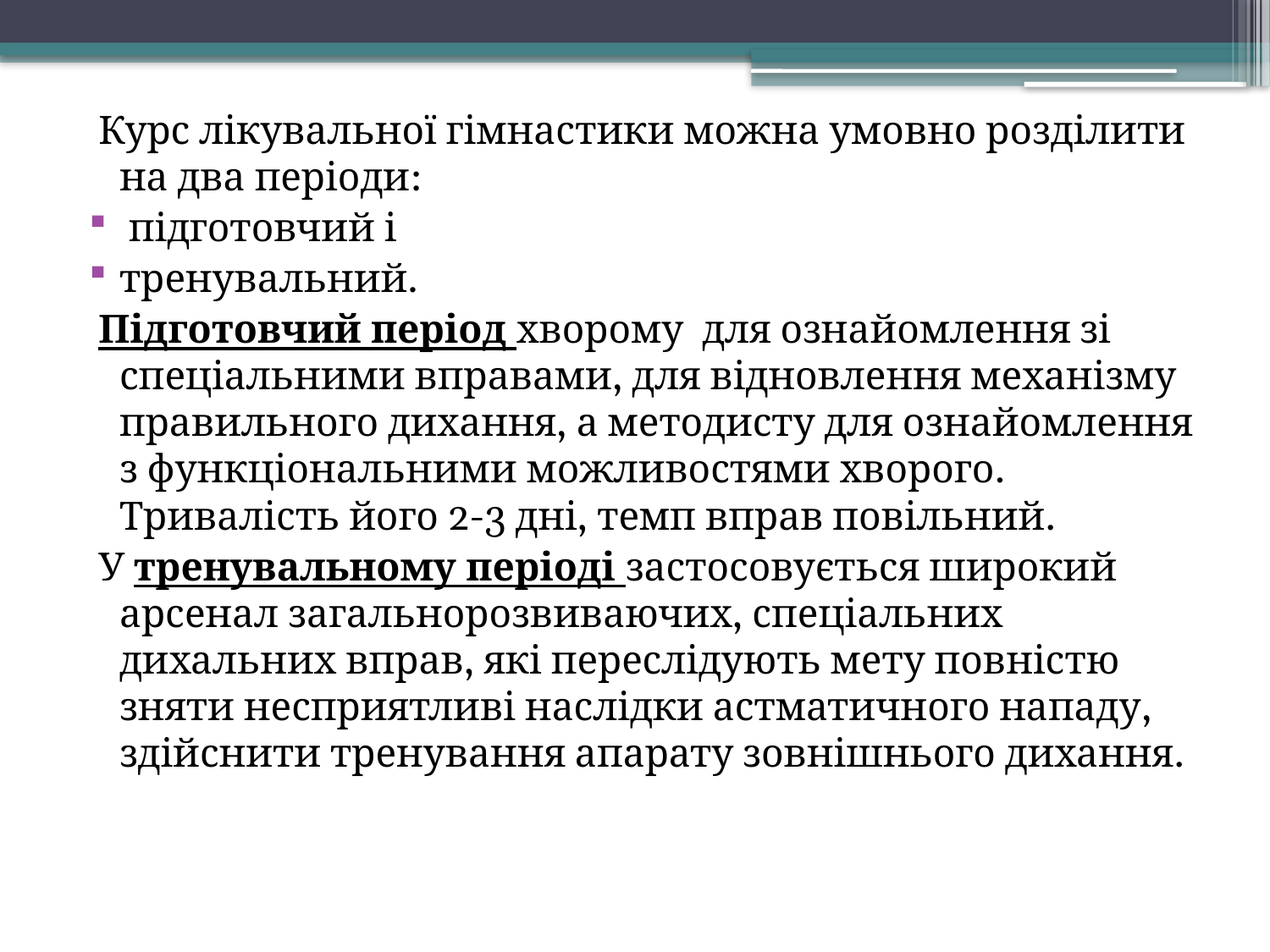

Курс лікувальної гімнастики можна умовно розділити на два періоди:
 підготовчий і
тренувальний.
 Підготовчий період хворому  для ознайомлення зі спеціальними вправами, для відновлення механізму правильного дихання, а методисту для ознайомлення з функціональними можливостями хворого. Тривалість його 2-3 дні, темп вправ повільний.
 У тренувальному періоді застосовується широкий арсенал загальнорозвиваючих, спеціальних дихальних вправ, які переслідують мету повністю зняти несприятливі наслідки астматичного нападу, здійснити тренування апарату зовнішнього дихання.